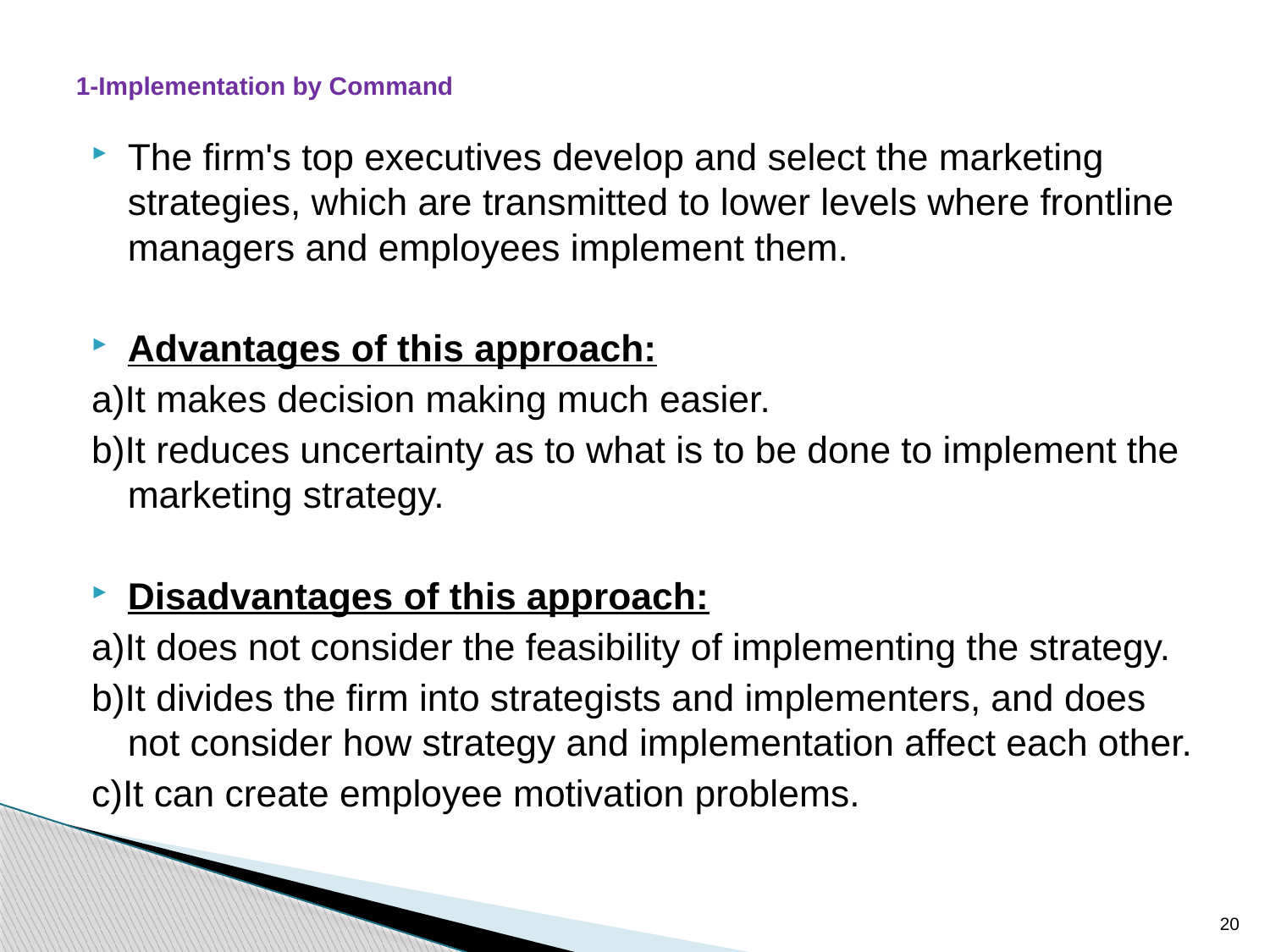

# 1-Implementation by Command
The firm's top executives develop and select the marketing strategies, which are transmitted to lower levels where frontline managers and employees implement them.

Advantages of this approach:
a)It makes decision making much easier.
b)It reduces uncertainty as to what is to be done to implement the marketing strategy.

Disadvantages of this approach:
a)It does not consider the feasibility of implementing the strategy.
b)It divides the firm into strategists and implementers, and does not consider how strategy and implementation affect each other.
c)It can create employee motivation problems.

20